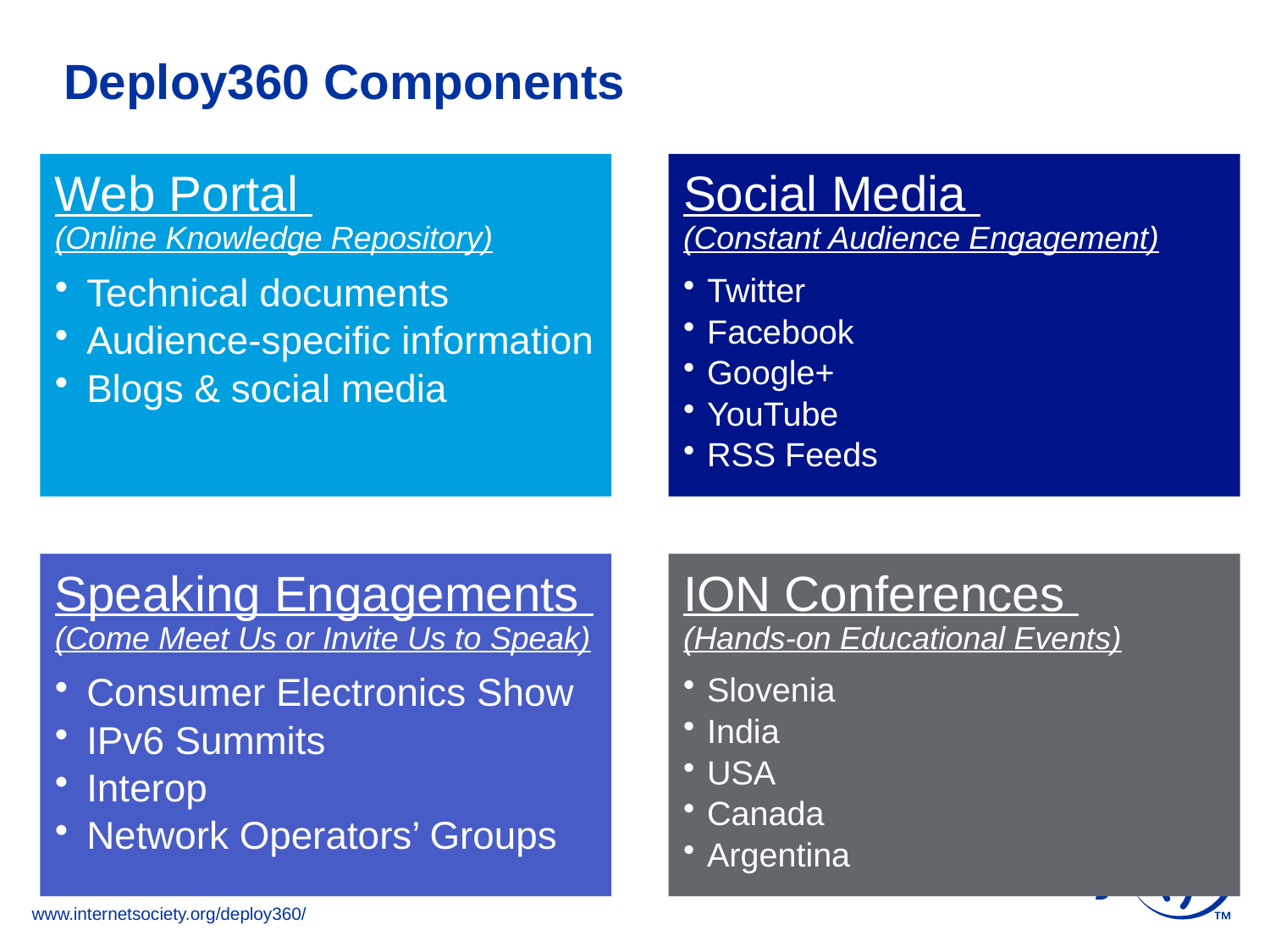

# Deploy360 Components
Web Portal
(Online Knowledge Repository)
Technical documents
Audience-specific information
Blogs & social media
Social Media
(Constant Audience Engagement)
Twitter
Facebook
Google+
YouTube
RSS Feeds
Speaking Engagements
(Come Meet Us or Invite Us to Speak)
Consumer Electronics Show
IPv6 Summits
Interop
Network Operators’ Groups
ION Conferences
(Hands-on Educational Events)
Slovenia
India
USA
Canada
Argentina